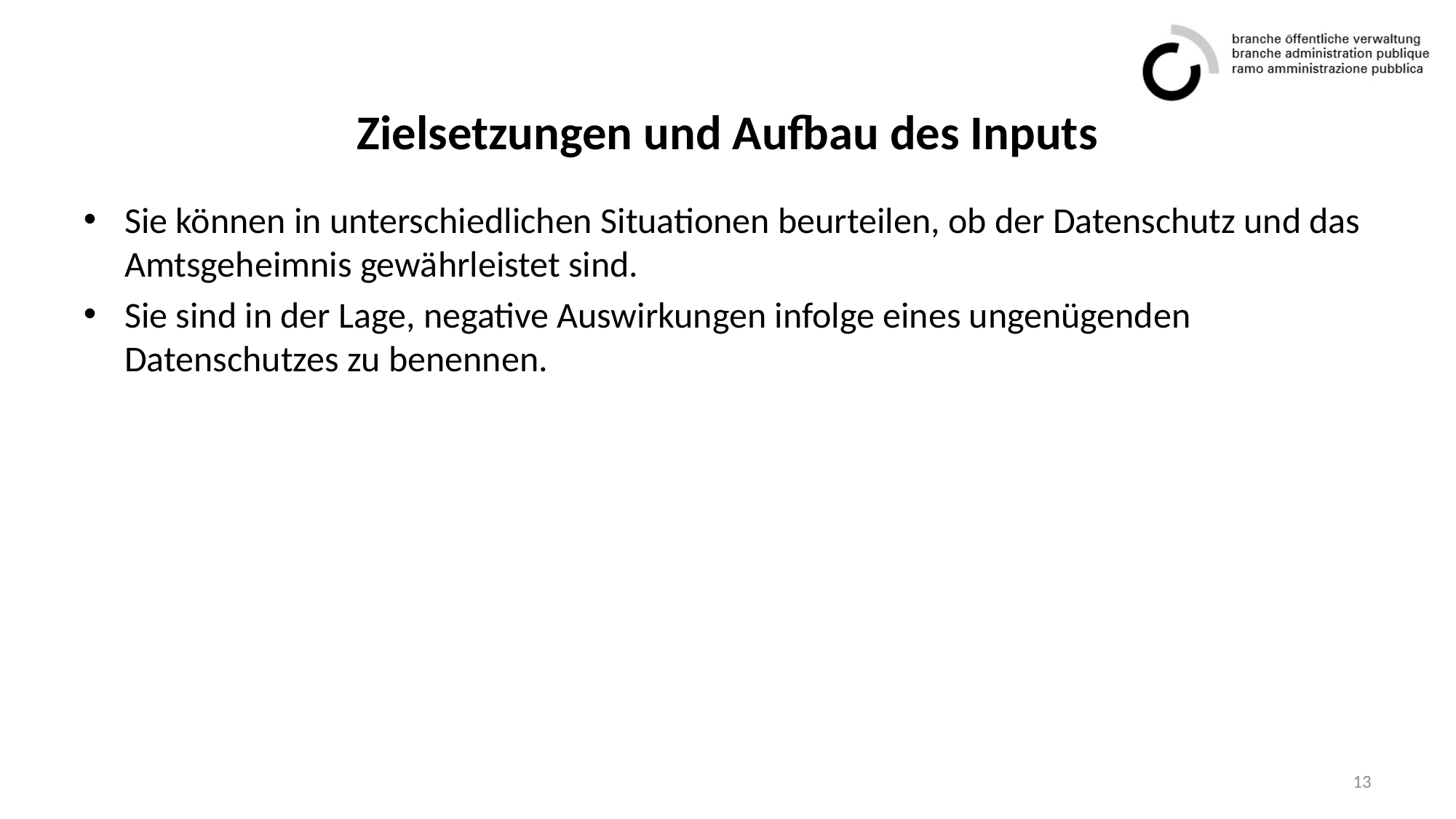

# Zielsetzungen und Aufbau des Inputs
Sie können in unterschiedlichen Situationen beurteilen, ob der Datenschutz und das Amtsgeheimnis gewährleistet sind.
Sie sind in der Lage, negative Auswirkungen infolge eines ungenügenden Datenschutzes zu benennen.
13